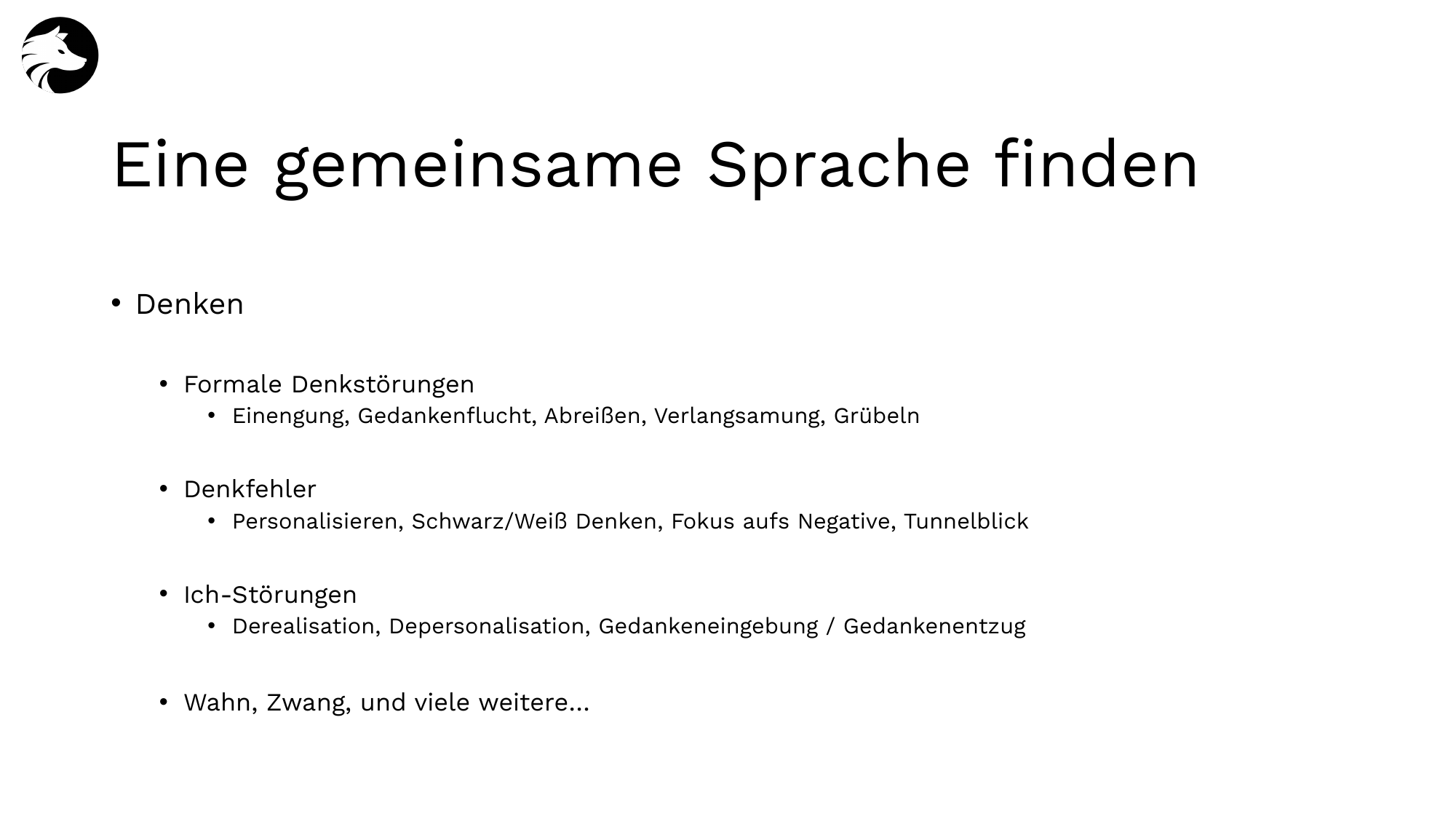

# Eine gemeinsame Sprache finden
Denken

Formale Denkstörungen
Einengung, Gedankenflucht, Abreißen, Verlangsamung, Grübeln

Denkfehler
Personalisieren, Schwarz/Weiß Denken, Fokus aufs Negative, Tunnelblick

Ich-Störungen
Derealisation, Depersonalisation, Gedankeneingebung / Gedankenentzug

Wahn, Zwang, und viele weitere…